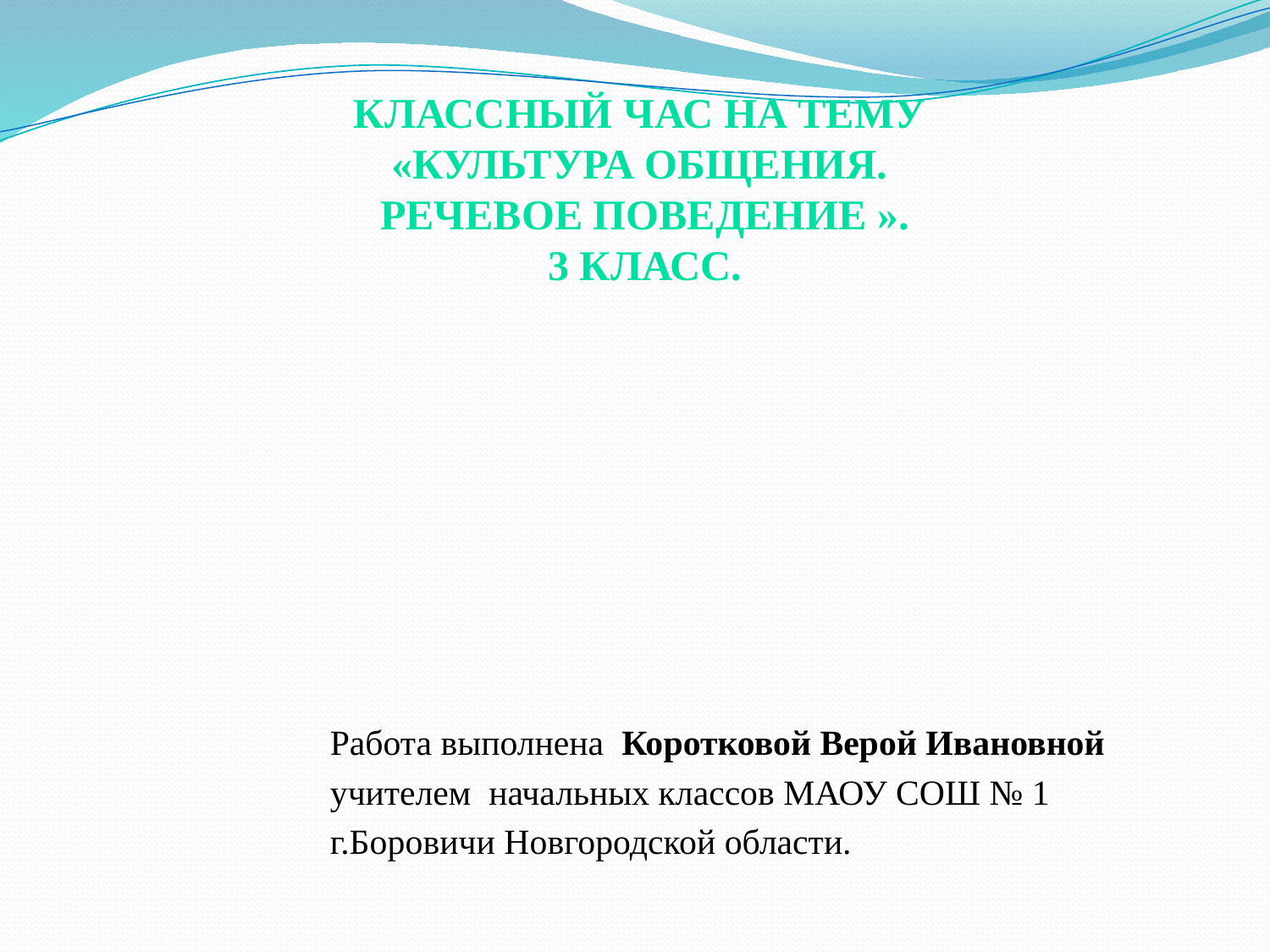

Классный час на тему
«Культура общения.
Речевое поведение ».
3 класс.
#
Работа выполнена  Коротковой Верой Ивановной
учителем  начальных классов МАОУ СОШ № 1
г.Боровичи Новгородской области.